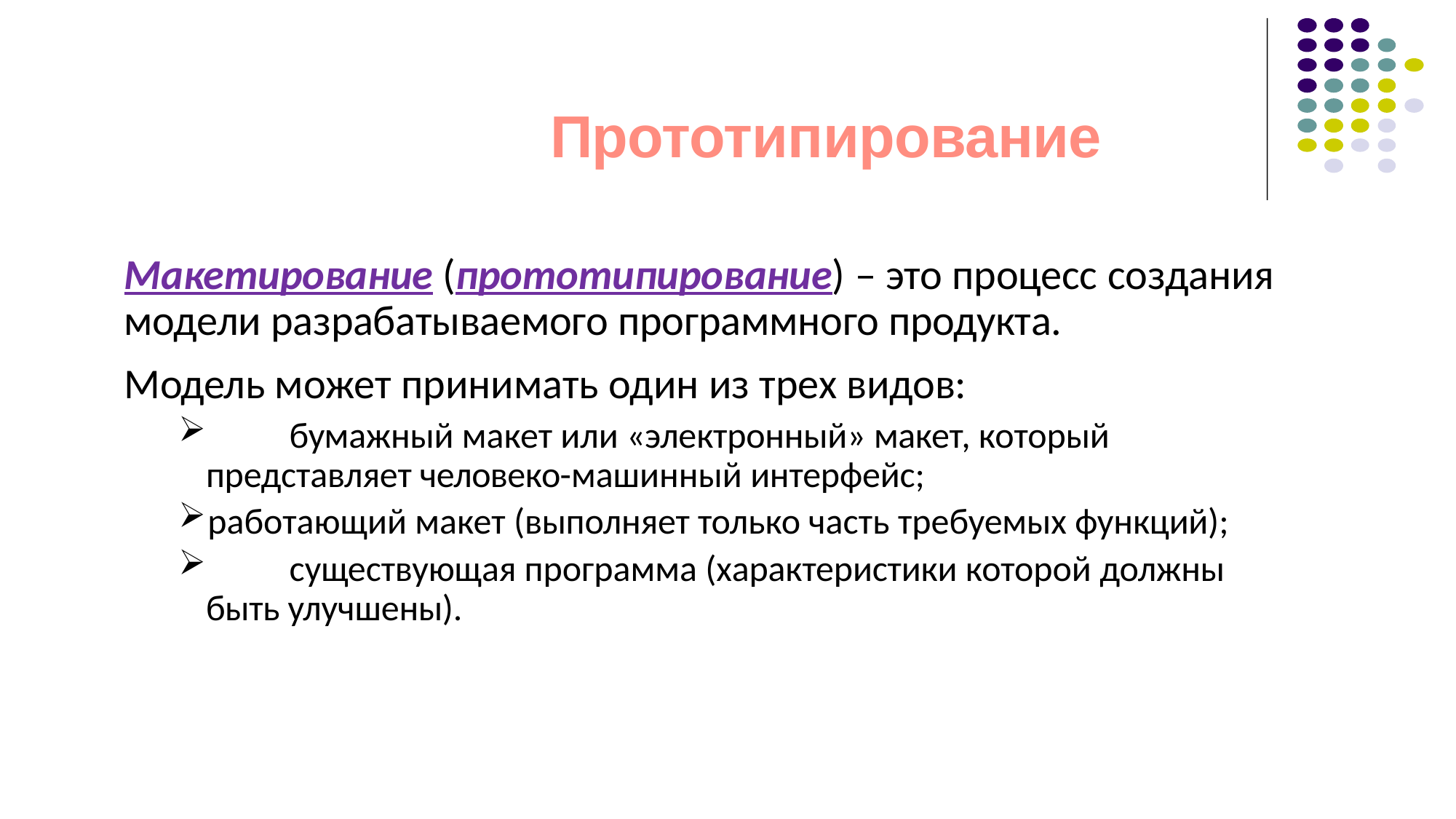

# Прототипирование
Макетирование (прототипирование) – это процесс создания модели разрабатываемого программного продукта.
Модель может принимать один из трех видов:
	бумажный макет или «электронный» макет, который представляет человеко-машинный интерфейс;
работающий макет (выполняет только часть требуемых функций);
	существующая программа (характеристики которой должны быть улучшены).